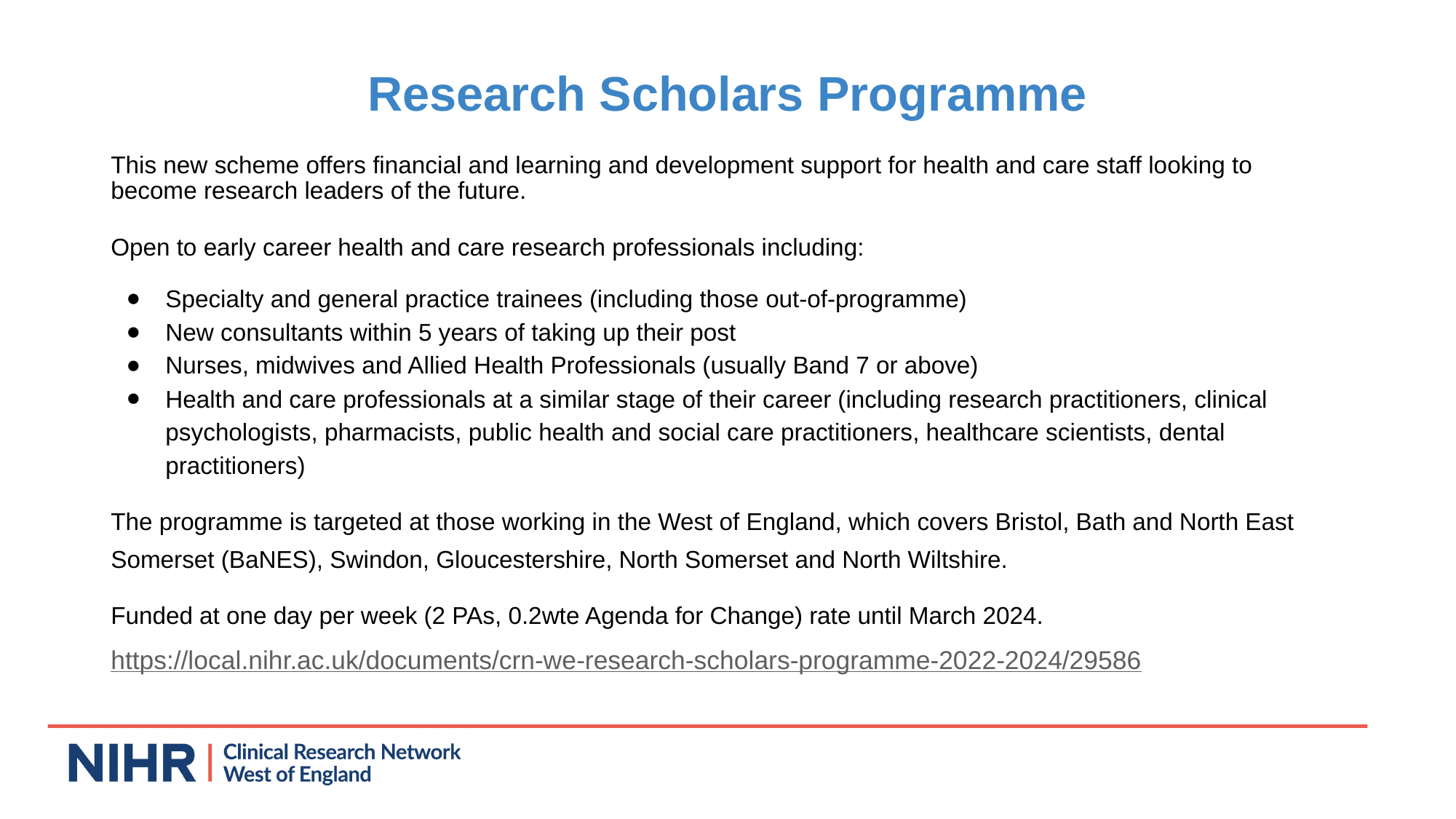

# Research Scholars Programme
This new scheme offers financial and learning and development support for health and care staff looking to become research leaders of the future.
Open to early career health and care research professionals including:
Specialty and general practice trainees (including those out-of-programme)
New consultants within 5 years of taking up their post
Nurses, midwives and Allied Health Professionals (usually Band 7 or above)
Health and care professionals at a similar stage of their career (including research practitioners, clinical psychologists, pharmacists, public health and social care practitioners, healthcare scientists, dental practitioners)
The programme is targeted at those working in the West of England, which covers Bristol, Bath and North East Somerset (BaNES), Swindon, Gloucestershire, North Somerset and North Wiltshire.
Funded at one day per week (2 PAs, 0.2wte Agenda for Change) rate until March 2024.
https://local.nihr.ac.uk/documents/crn-we-research-scholars-programme-2022-2024/29586